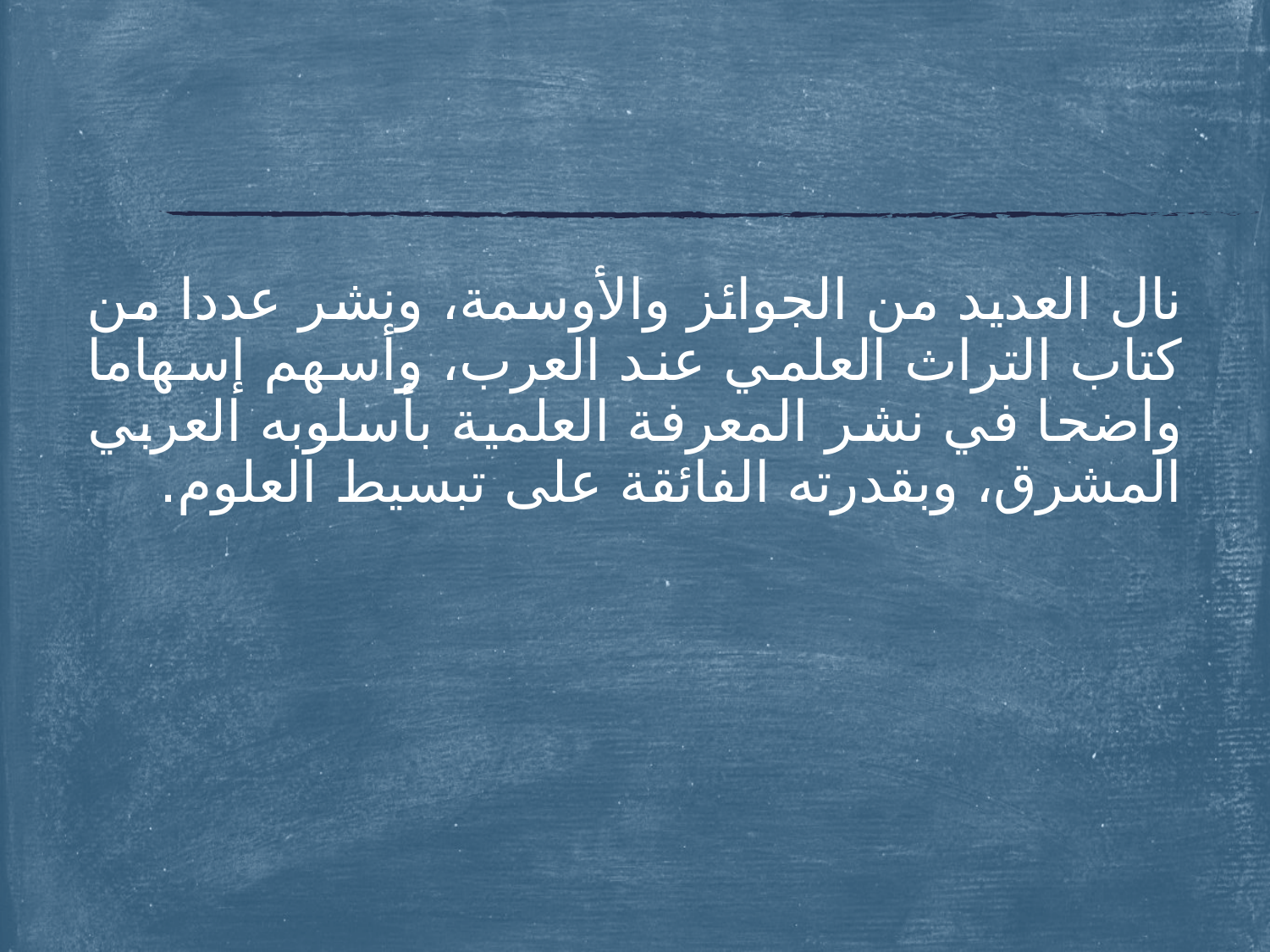

#
	نال العديد من الجوائز والأوسمة، ونشر عددا من كتاب التراث العلمي عند العرب، وأسهم إسهاما واضحا في نشر المعرفة العلمية بأسلوبه العربي المشرق، وبقدرته الفائقة على تبسيط العلوم.